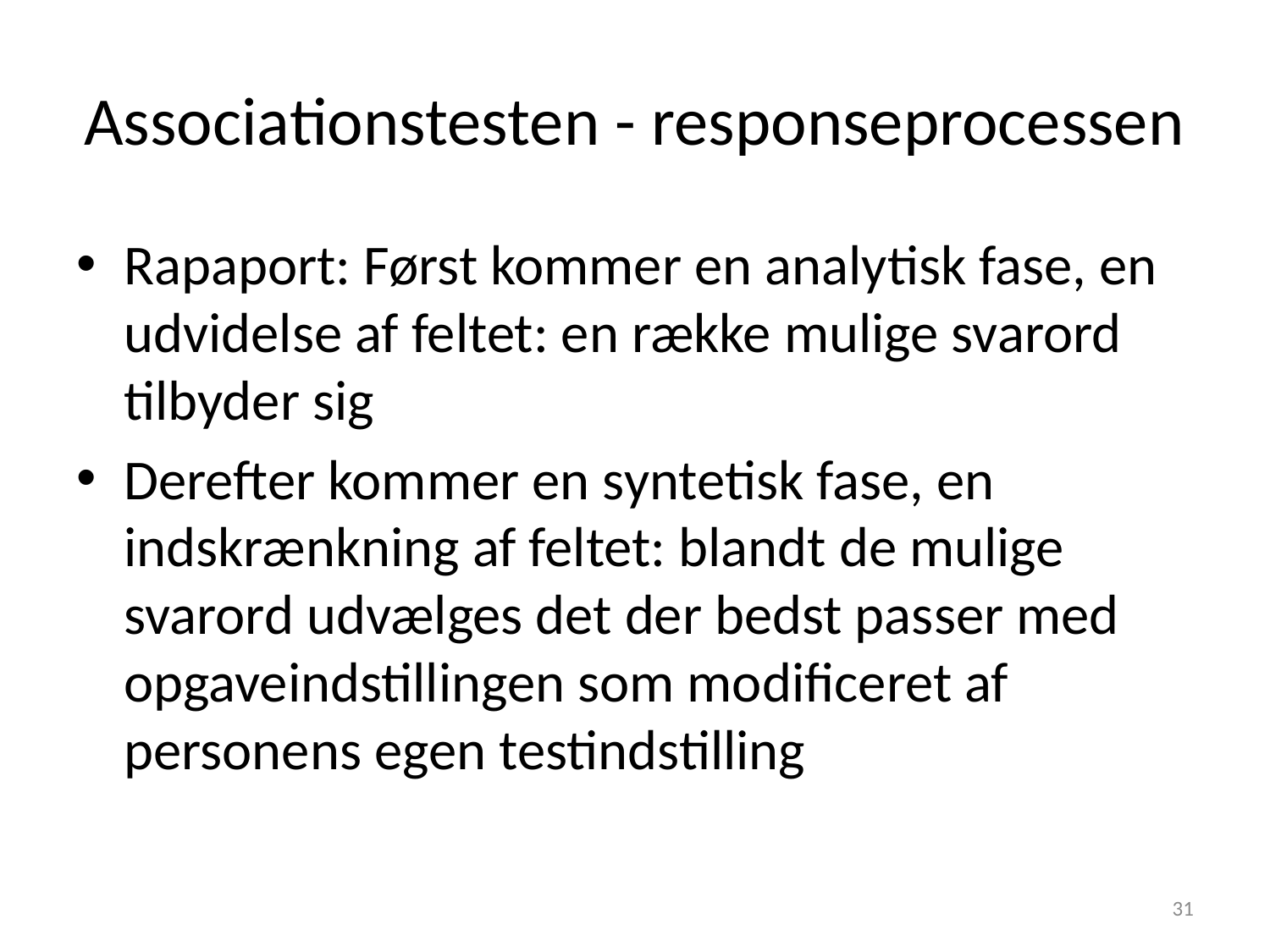

# Associationstesten - responseprocessen
Rapaport: Først kommer en analytisk fase, en udvidelse af feltet: en række mulige svarord tilbyder sig
Derefter kommer en syntetisk fase, en indskrænkning af feltet: blandt de mulige svarord udvælges det der bedst passer med opgaveindstillingen som modificeret af personens egen testindstilling
31